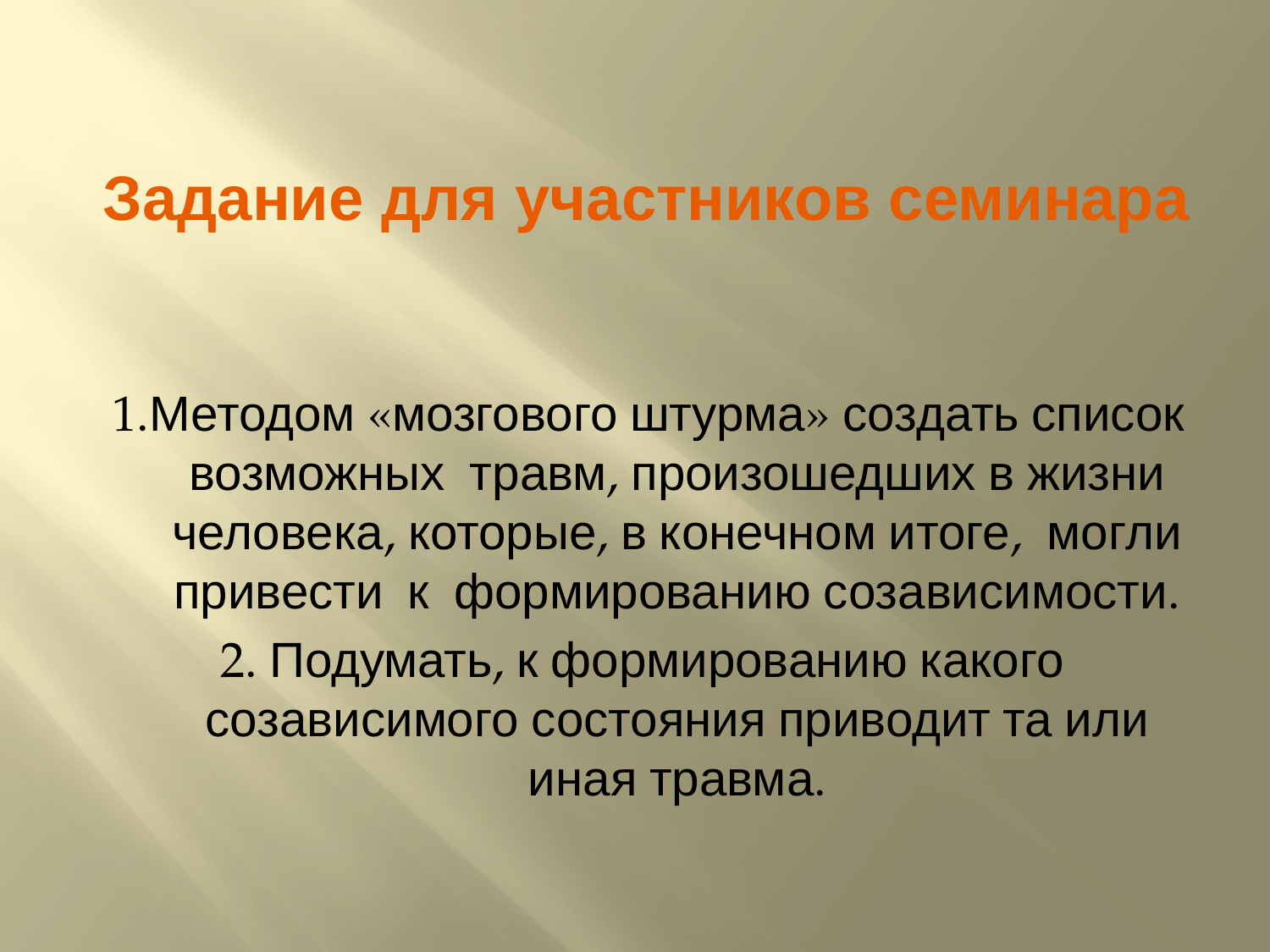

# Задание для участников семинара

1.Методом «мозгового штурма» создать список возможных  травм, произошедших в жизни человека, которые, в конечном итоге,  могли привести  к  формированию созависимости.
2. Подумать, к формированию какого  созависимого состояния приводит та или иная травма.